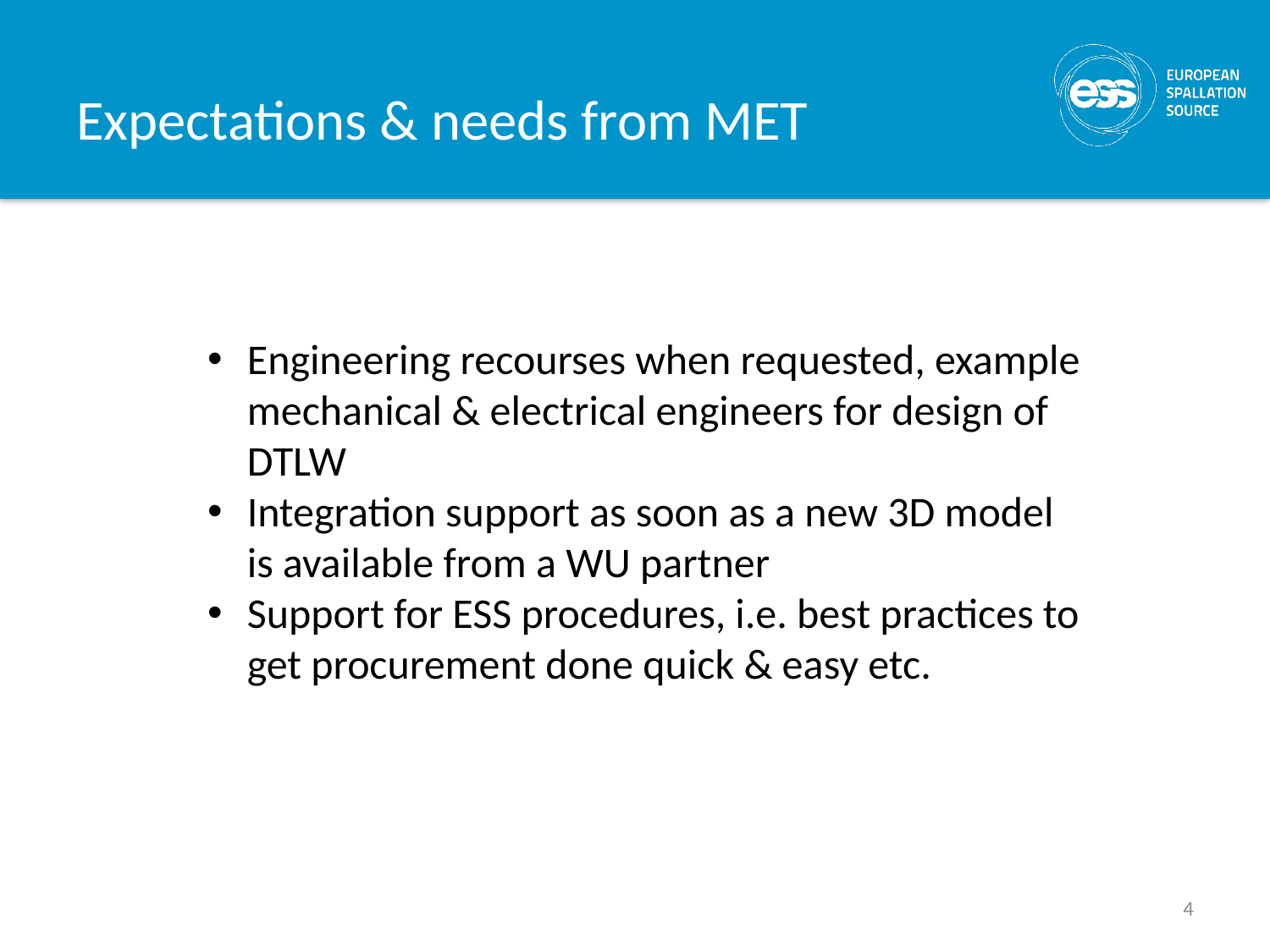

# Expectations & needs from MET
Engineering recourses when requested, example mechanical & electrical engineers for design of DTLW
Integration support as soon as a new 3D model is available from a WU partner
Support for ESS procedures, i.e. best practices to get procurement done quick & easy etc.

4